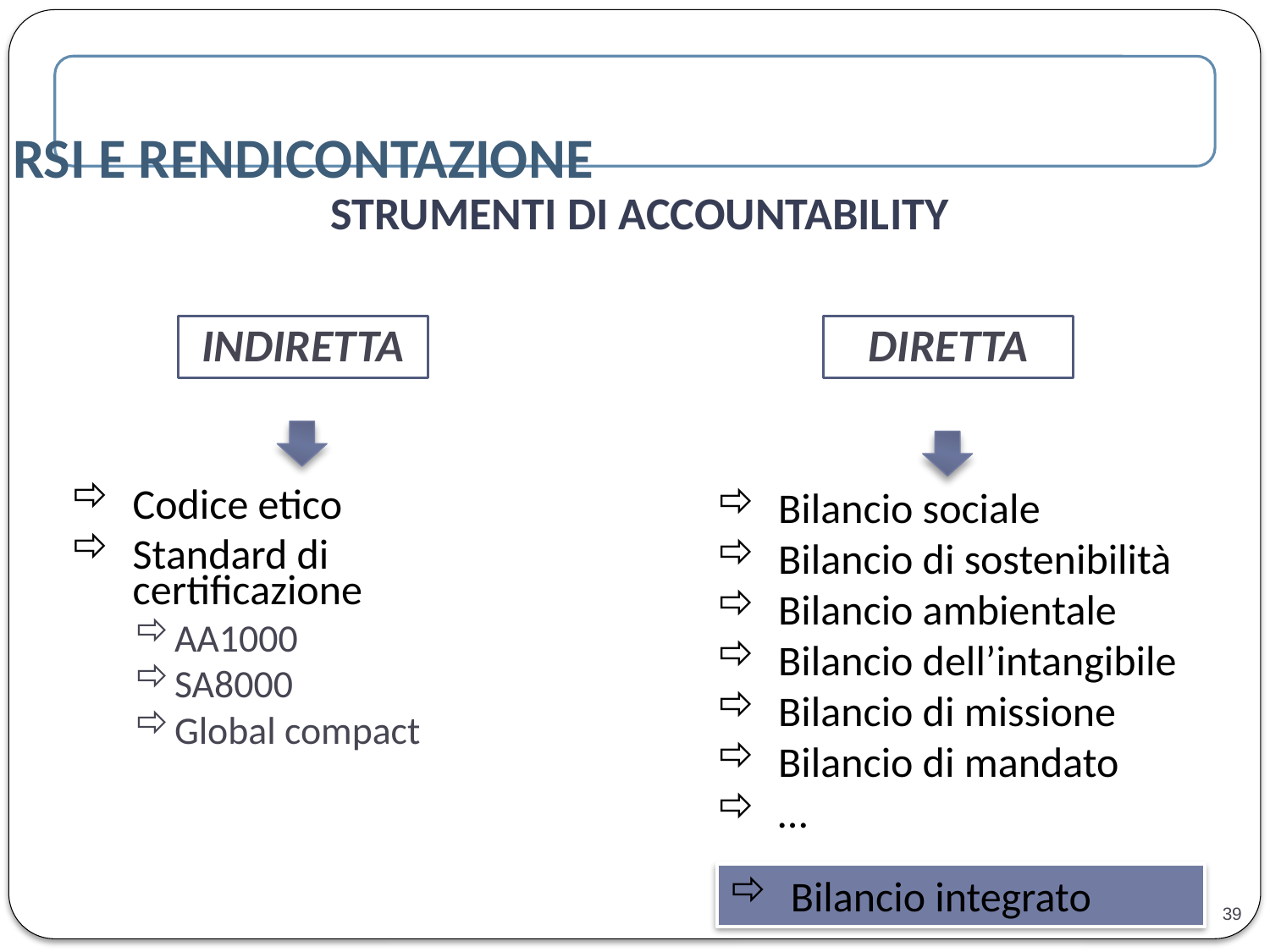

RSI E RENDICONTAZIONE

STRUMENTI DI ACCOUNTABILITY
INDIRETTA
DIRETTA

Bilancio sociale
Bilancio di sostenibilità
Bilancio ambientale
Bilancio dell’intangibile
Bilancio di missione
Bilancio di mandato
…
Codice etico
Standard di certificazione
AA1000
SA8000
Global compact
Bilancio integrato